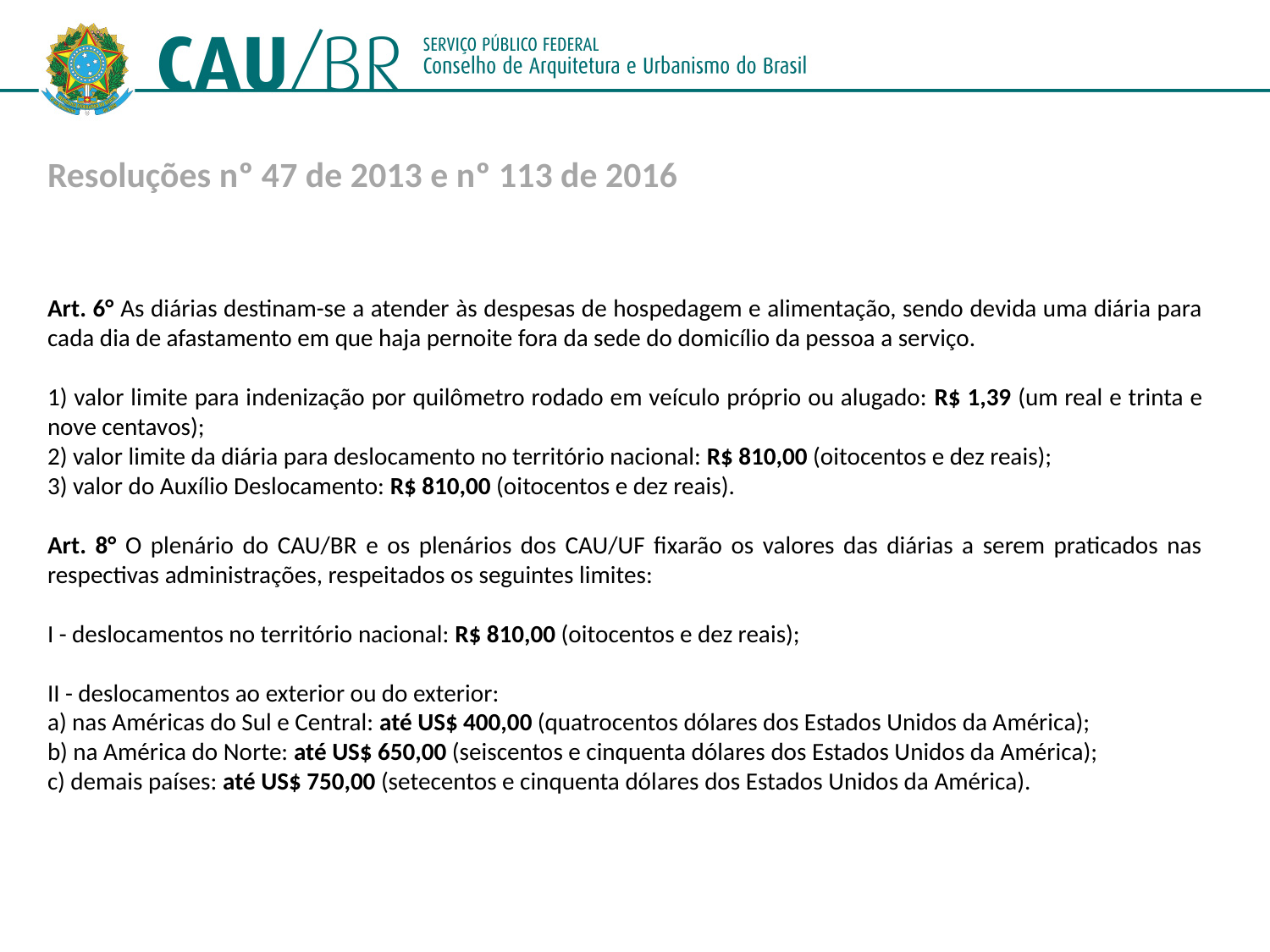

Resoluções nº 47 de 2013 e nº 113 de 2016
Art. 6° As diárias destinam-se a atender às despesas de hospedagem e alimentação, sendo devida uma diária para cada dia de afastamento em que haja pernoite fora da sede do domicílio da pessoa a serviço.

1) valor limite para indenização por quilômetro rodado em veículo próprio ou alugado: R$ 1,39 (um real e trinta e nove centavos);
2) valor limite da diária para deslocamento no território nacional: R$ 810,00 (oitocentos e dez reais);
3) valor do Auxílio Deslocamento: R$ 810,00 (oitocentos e dez reais).

Art. 8° O plenário do CAU/BR e os plenários dos CAU/UF fixarão os valores das diárias a serem praticados nas respectivas administrações, respeitados os seguintes limites:

I - deslocamentos no território nacional: R$ 810,00 (oitocentos e dez reais);

II - deslocamentos ao exterior ou do exterior:
a) nas Américas do Sul e Central: até US$ 400,00 (quatrocentos dólares dos Estados Unidos da América);
b) na América do Norte: até US$ 650,00 (seiscentos e cinquenta dólares dos Estados Unidos da América);
c) demais países: até US$ 750,00 (setecentos e cinquenta dólares dos Estados Unidos da América).